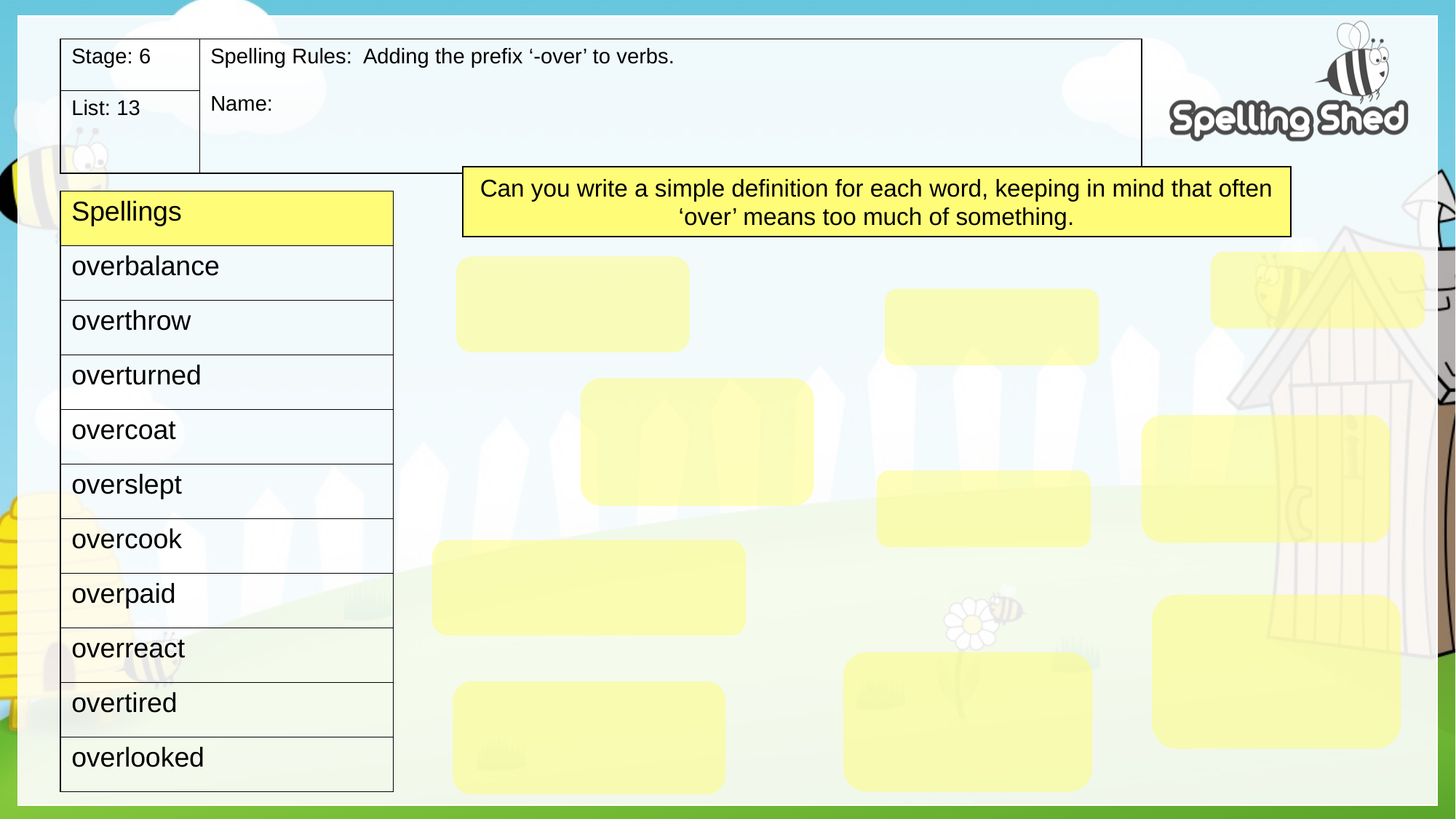

| Stage: 6 | Spelling Rules: Adding the prefix ‘-over’ to verbs. Name: |
| --- | --- |
| List: 13 |  |
Can you write a simple definition for each word, keeping in mind that often ‘over’ means too much of something.
| Spellings |
| --- |
| overbalance |
| overthrow |
| overturned |
| overcoat |
| overslept |
| overcook |
| overpaid |
| overreact |
| overtired |
| overlooked |